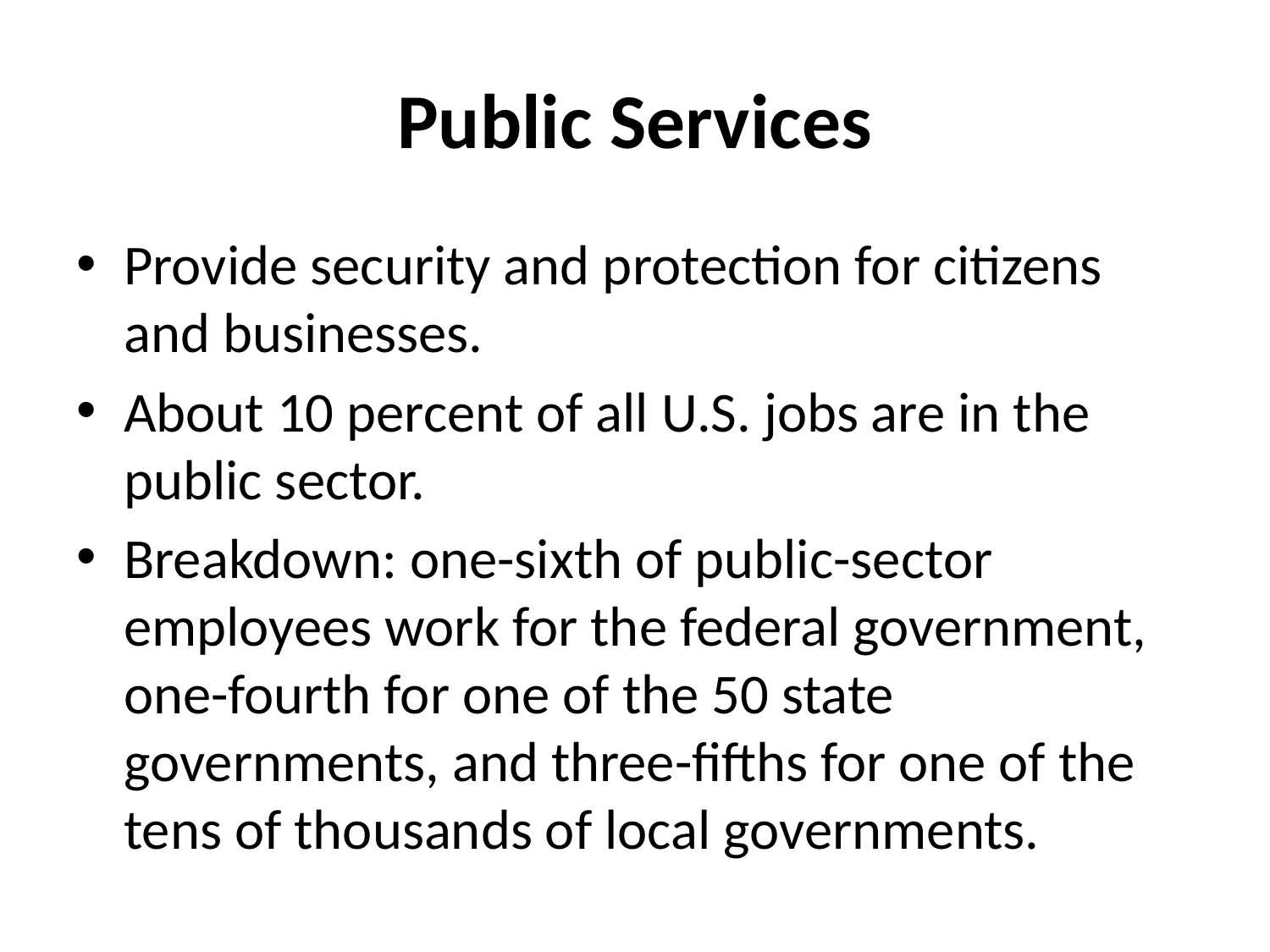

# Public Services
Provide security and protection for citizens and businesses.
About 10 percent of all U.S. jobs are in the public sector.
Breakdown: one-sixth of public-sector employees work for the federal government, one-fourth for one of the 50 state governments, and three-fifths for one of the tens of thousands of local governments.